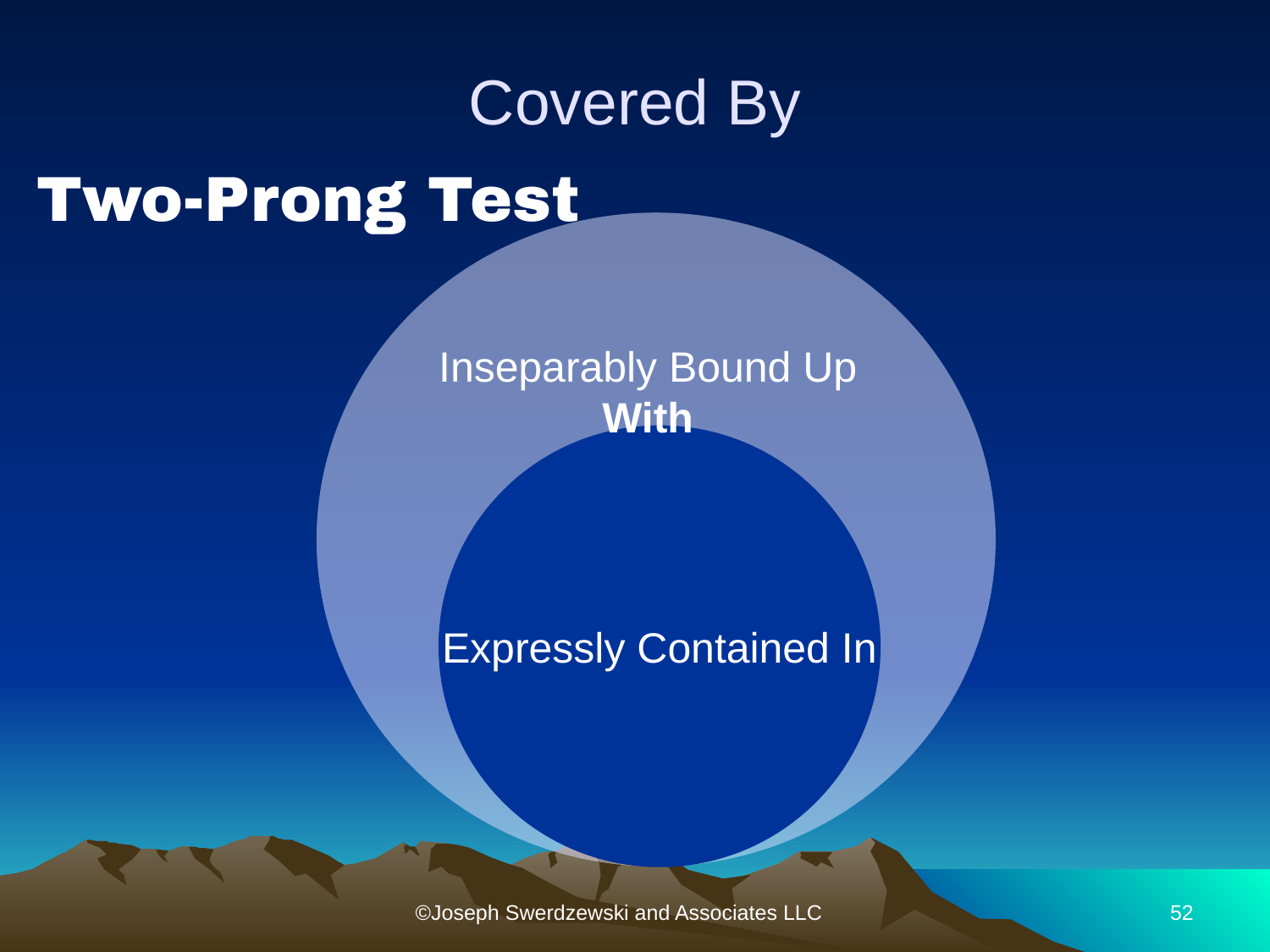

# Covered By
Two-Prong Test

Inseparably Bound Up With
Expressly Contained In
©Joseph Swerdzewski and Associates LLC
52